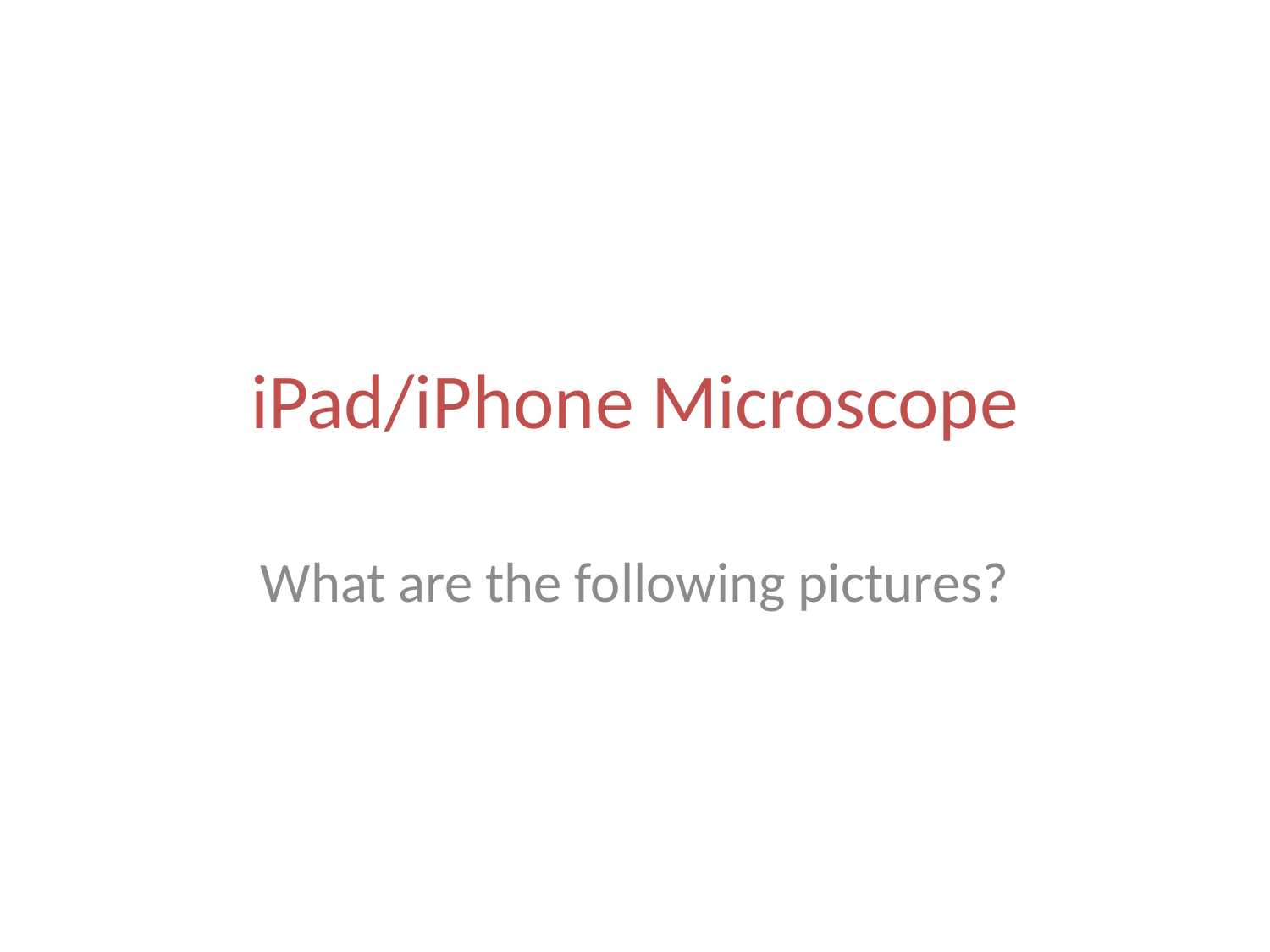

# iPad/iPhone Microscope
What are the following pictures?